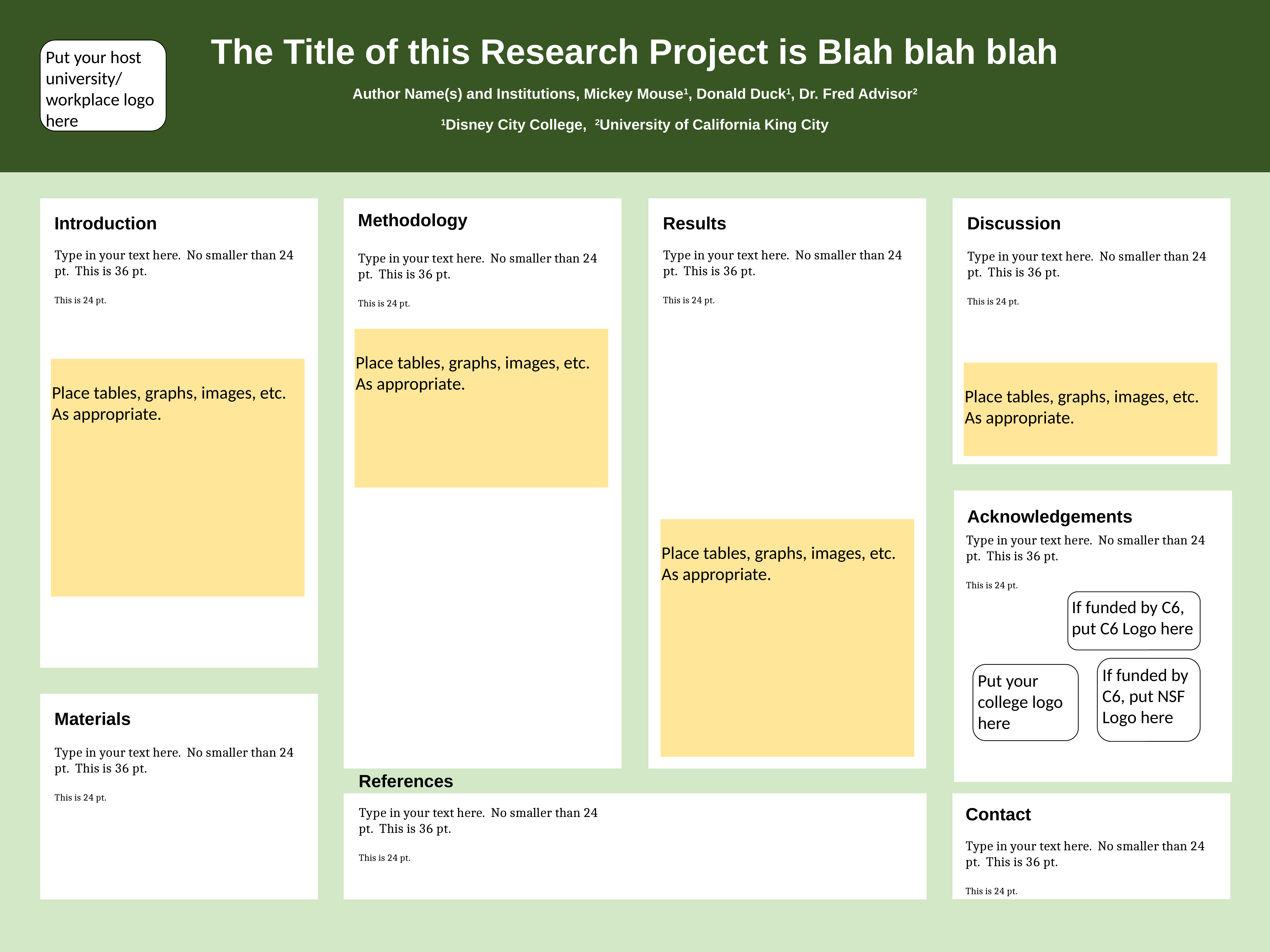

The Title of this Research Project is Blah blah blah
Author Name(s) and Institutions, Mickey Mouse1, Donald Duck1, Dr. Fred Advisor2
1Disney City College,  2University of California King City
Put your host
university/ workplace logo here

Methodology
Introduction
Results
Discussion
Type in your text here.  No smaller than 24 pt.  This is 36 pt.
This is 24 pt.
Type in your text here.  No smaller than 24 pt.  This is 36 pt.
This is 24 pt.
Type in your text here.  No smaller than 24 pt.  This is 36 pt.
This is 24 pt.
Type in your text here.  No smaller than 24 pt.  This is 36 pt.
This is 24 pt.

Place tables, graphs, images, etc.  As appropriate.

Place tables, graphs, images, etc.  As appropriate.

Place tables, graphs, images, etc.  As appropriate.

Acknowledgements

Place tables, graphs, images, etc.  As appropriate.
Type in your text here.  No smaller than 24 pt.  This is 36 pt.
This is 24 pt.
If funded by C6, put C6 Logo here
If funded by C6, put NSF Logo here
Put your college logo here

Materials
Type in your text here.  No smaller than 24 pt.  This is 36 pt.
This is 24 pt.
References

Contact
Type in your text here.  No smaller than 24 pt.  This is 36 pt.
This is 24 pt.
Type in your text here.  No smaller than 24 pt.  This is 36 pt.
This is 24 pt.